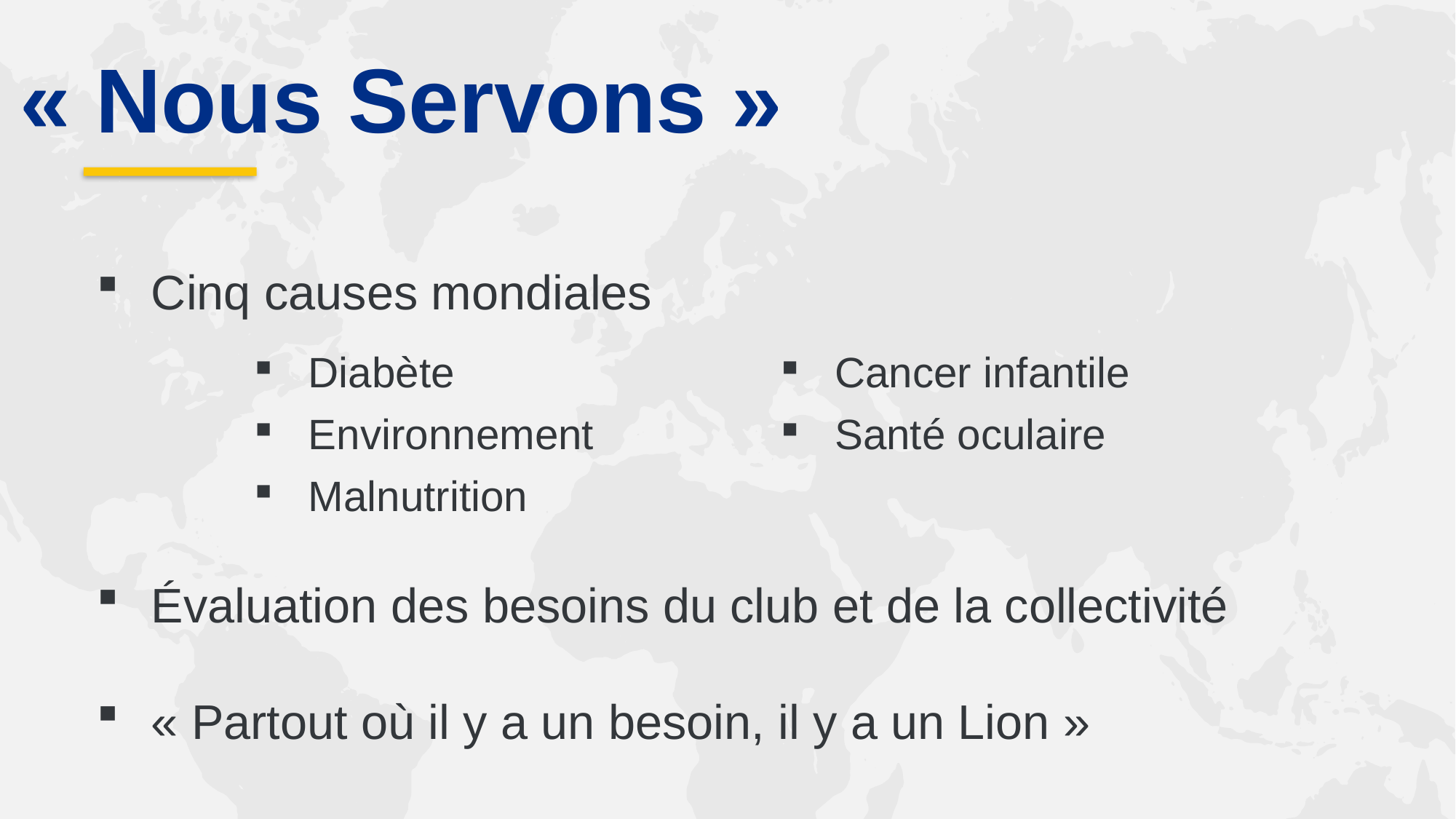

« Nous Servons »

Cinq causes mondiales

Évaluation des besoins du club et de la collectivité
« Partout où il y a un besoin, il y a un Lion »

| Diabète | Cancer infantile |
| --- | --- |
| Environnement | Santé oculaire |
| Malnutrition |  |